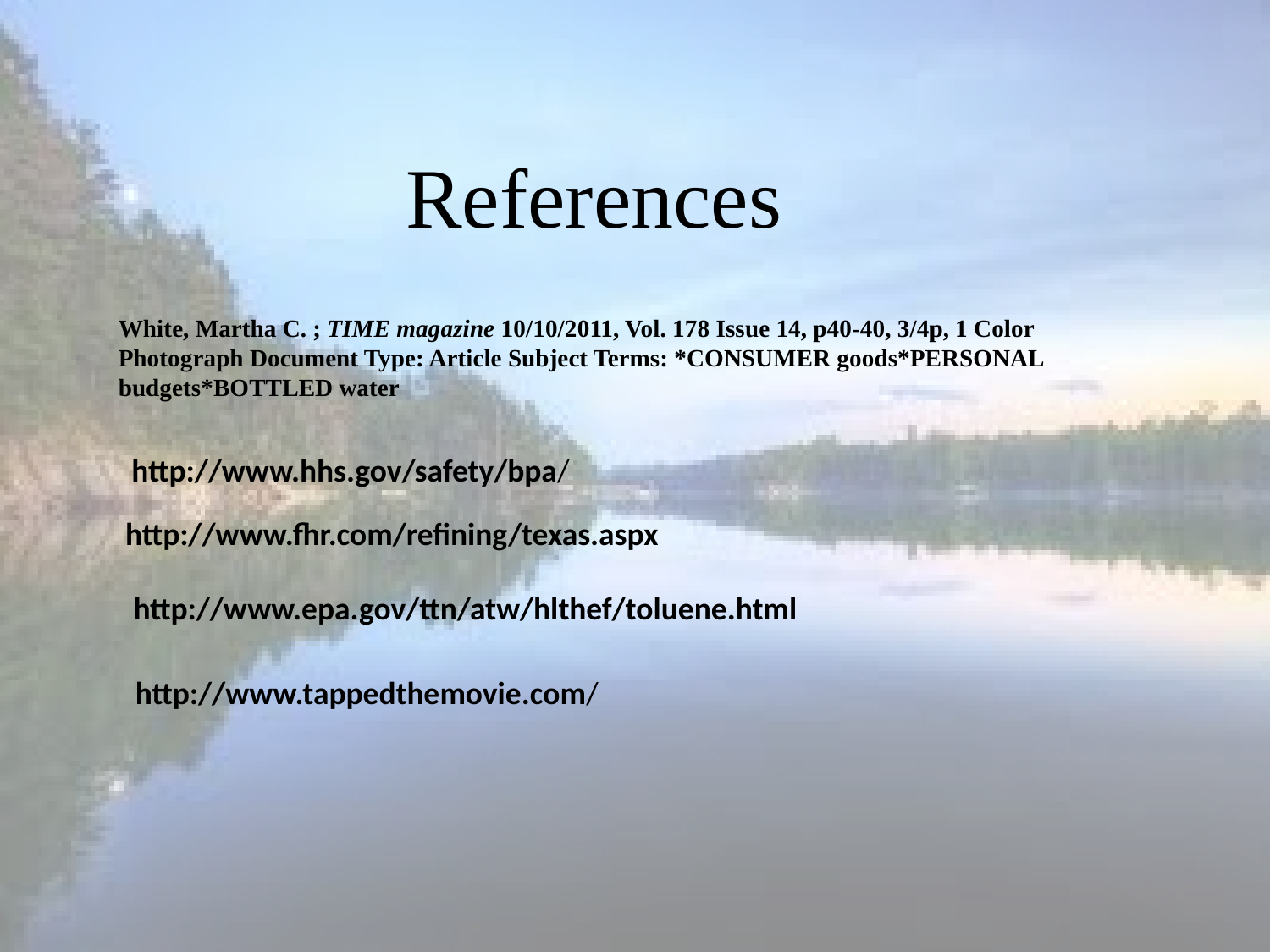

References
White, Martha C. ; TIME magazine 10/10/2011, Vol. 178 Issue 14, p40-40, 3/4p, 1 Color Photograph Document Type: Article Subject Terms: *CONSUMER goods*PERSONAL budgets*BOTTLED water

http://www.hhs.gov/safety/bpa/
 http://www.fhr.com/refining/texas.aspx
   http://www.epa.gov/ttn/atw/hlthef/toluene.html
  http://www.tappedthemovie.com/